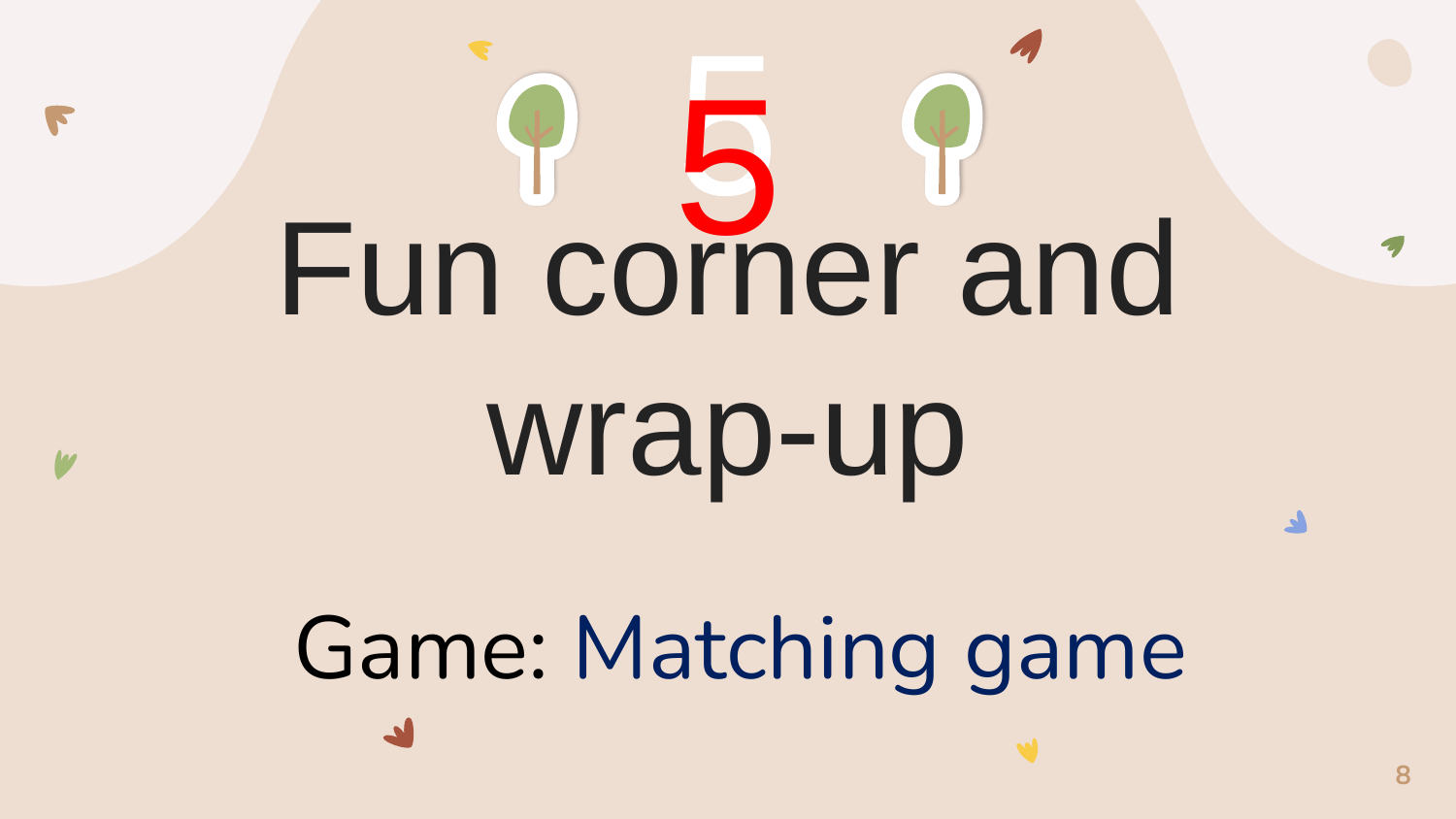

5

5
# Fun corner and wrap-up
Game: Matching game
8